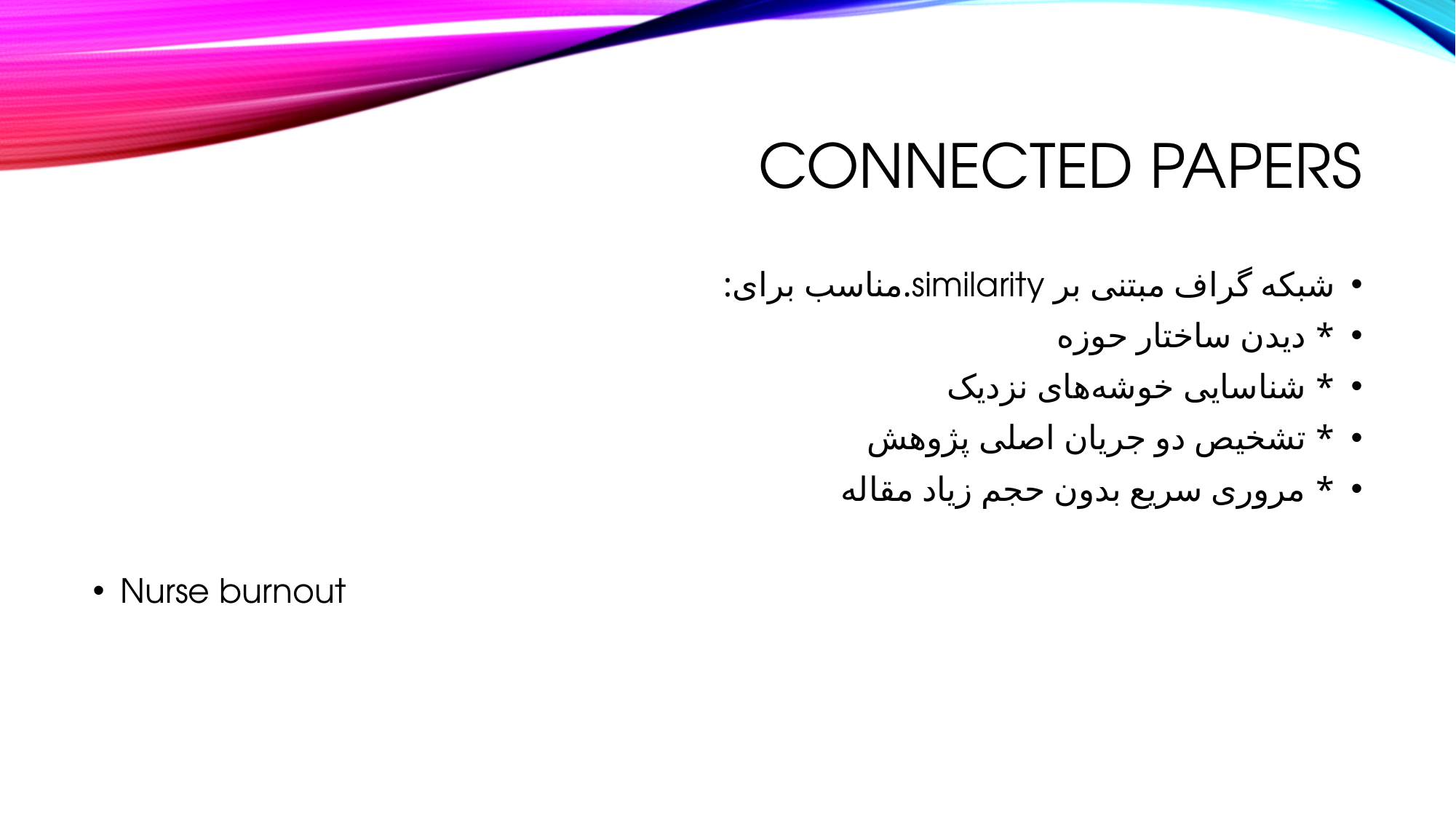

# Connected Papers
شبکه گراف مبتنی بر similarity.مناسب برای:
* دیدن ساختار حوزه
* شناسایی خوشه‌های نزدیک
* تشخیص دو جریان اصلی پژوهش
* مروری سریع بدون حجم زیاد مقاله

Nurse burnout